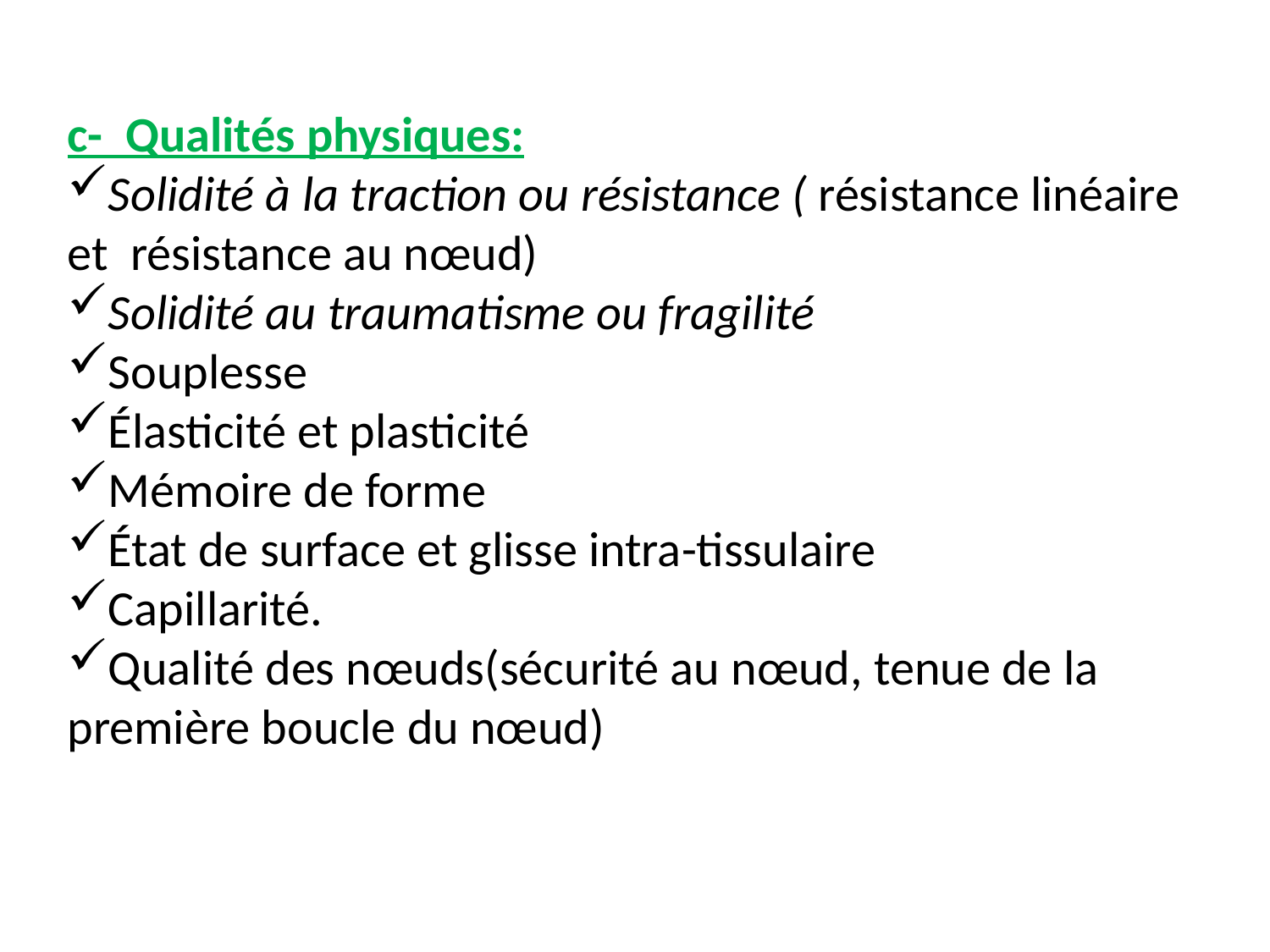

c-  Qualités physiques:
Solidité à la traction ou résistance ( résistance linéaire et  résistance au nœud)
Solidité au traumatisme ou fragilité
Souplesse
Élasticité et plasticité
Mémoire de forme
État de surface et glisse intra-tissulaire
Capillarité.
Qualité des nœuds(sécurité au nœud, tenue de la première boucle du nœud)